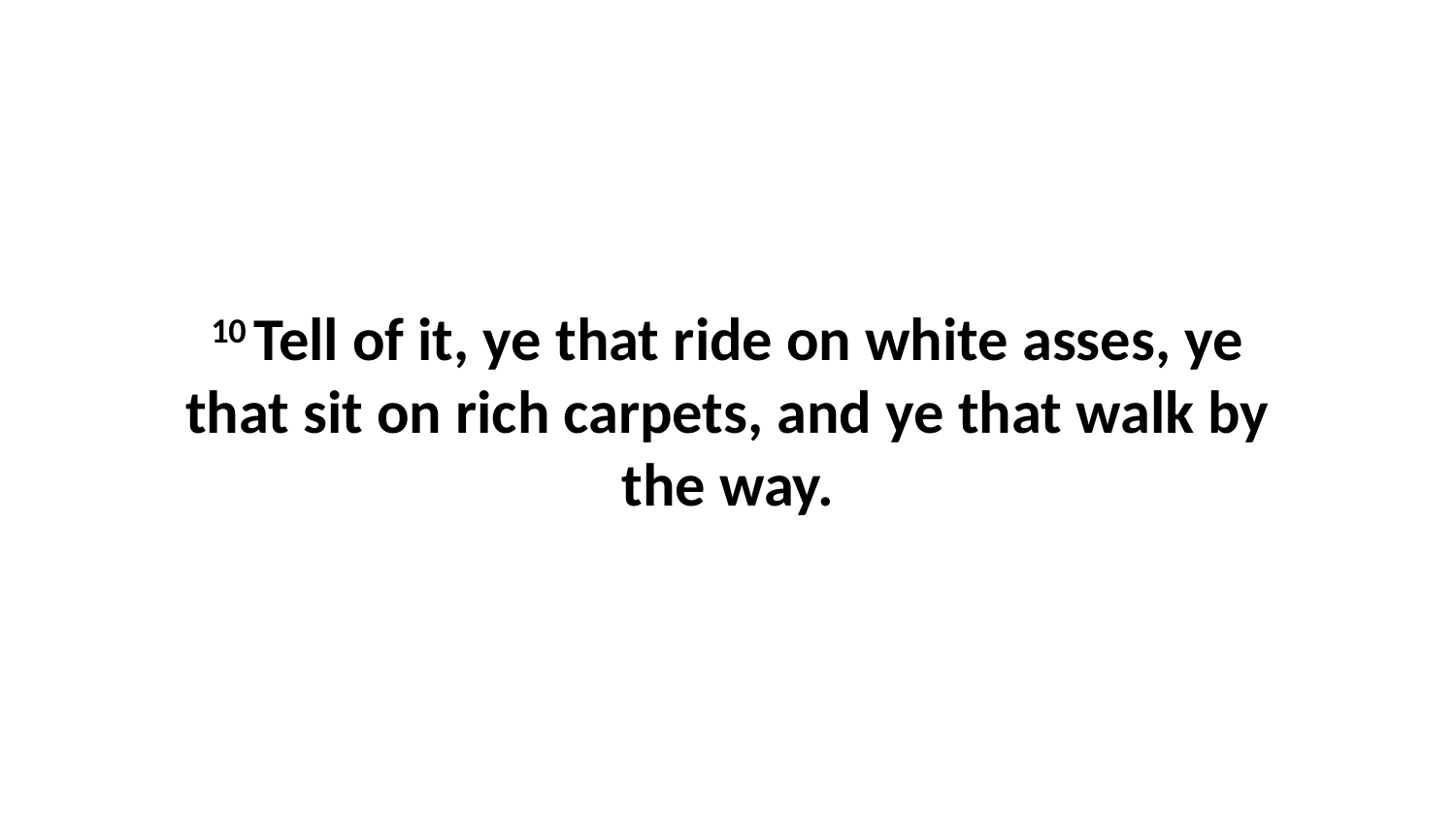

10 Tell of it, ye that ride on white asses, ye that sit on rich carpets, and ye that walk by the way.